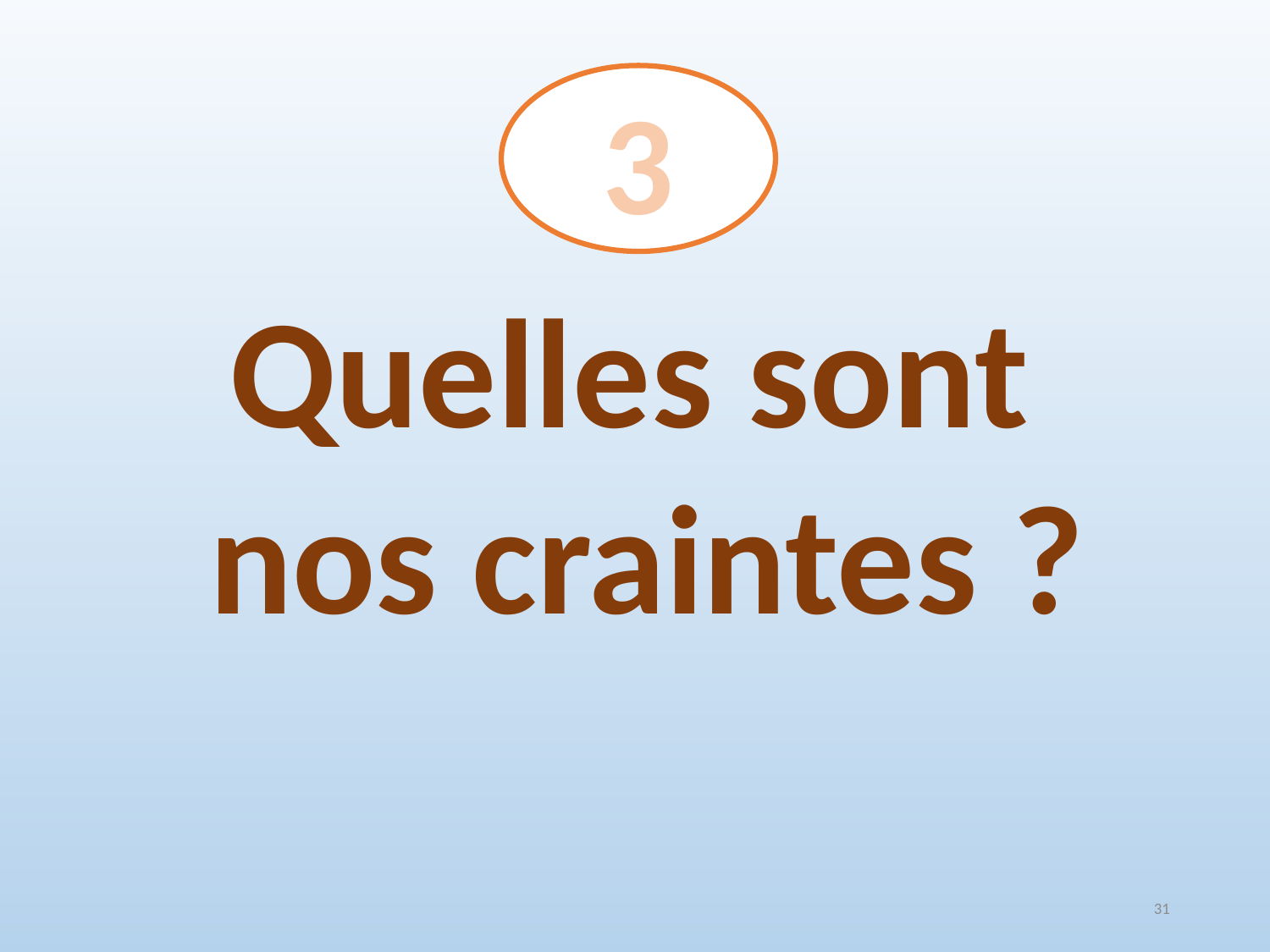

3
Quelles sont
nos craintes ?
31